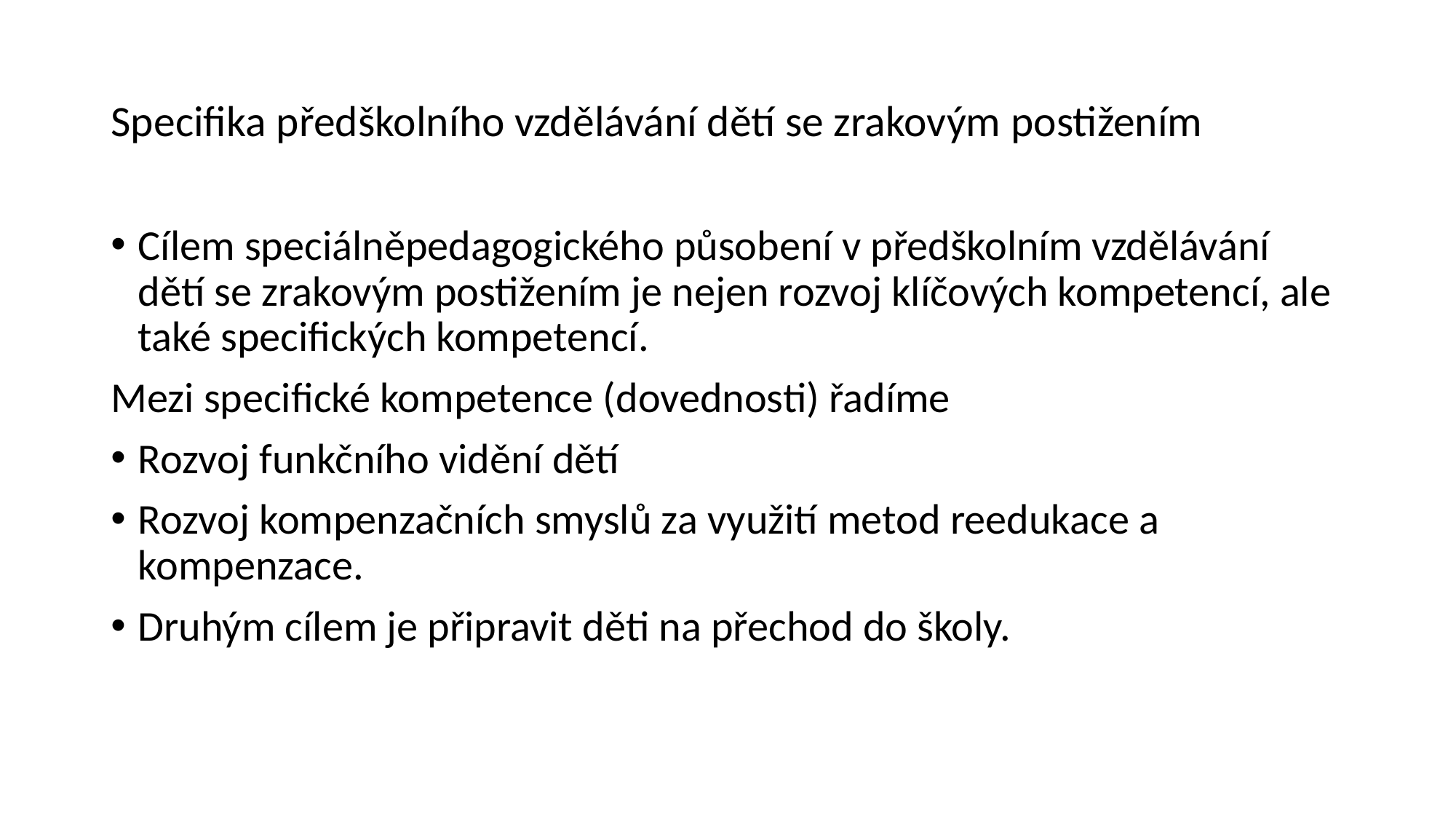

# Specifika předškolního vzdělávání dětí se zrakovým postižením
Cílem speciálněpedagogického působení v předškolním vzdělávání dětí se zrakovým postižením je nejen rozvoj klíčových kompetencí, ale také specifických kompetencí.
Mezi specifické kompetence (dovednosti) řadíme
Rozvoj funkčního vidění dětí
Rozvoj kompenzačních smyslů za využití metod reedukace a kompenzace.
Druhým cílem je připravit děti na přechod do školy.